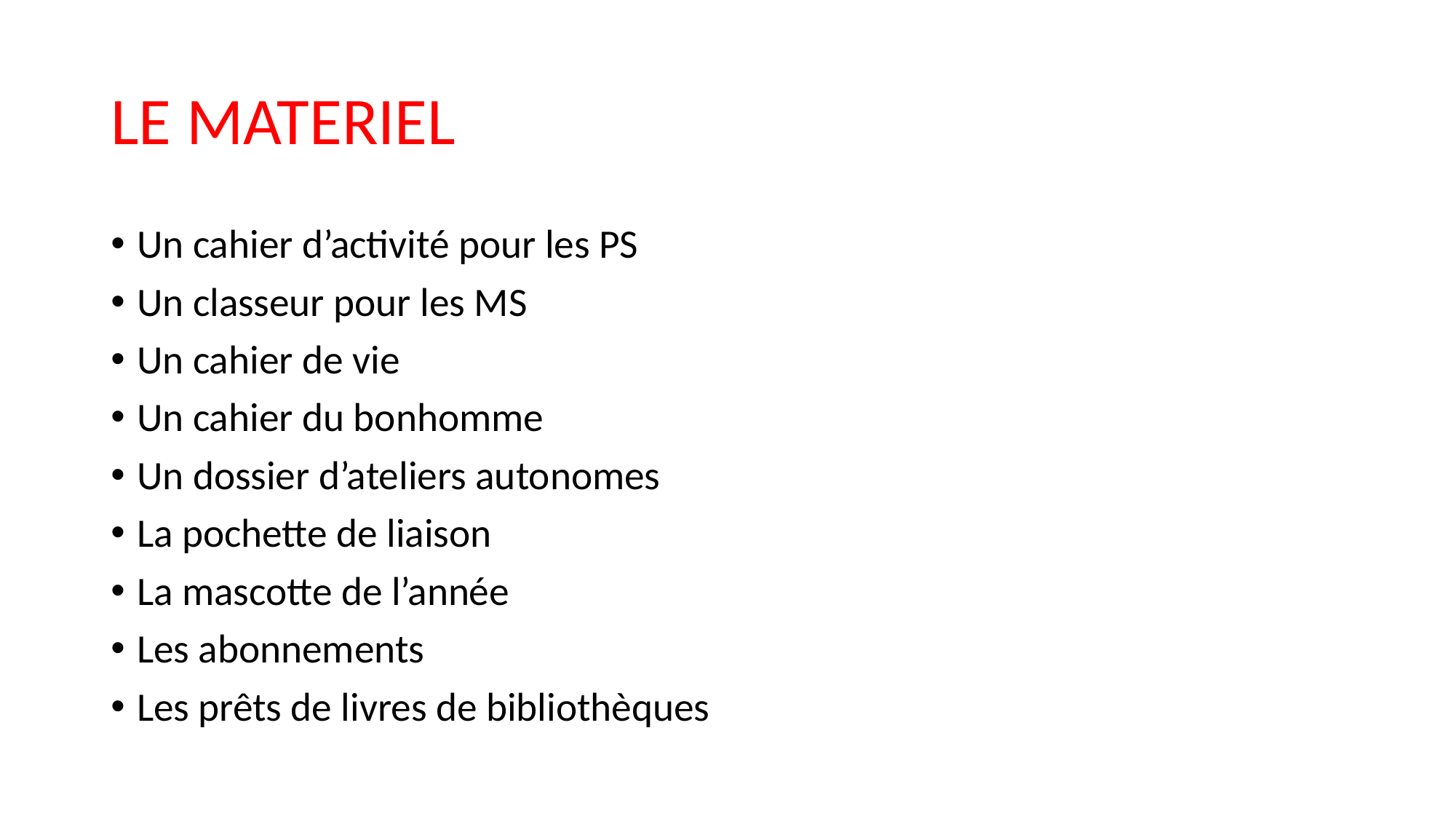

# LE MATERIEL
Un cahier d’activité pour les PS
Un classeur pour les MS
Un cahier de vie
Un cahier du bonhomme
Un dossier d’ateliers autonomes
La pochette de liaison
La mascotte de l’année
Les abonnements
Les prêts de livres de bibliothèques